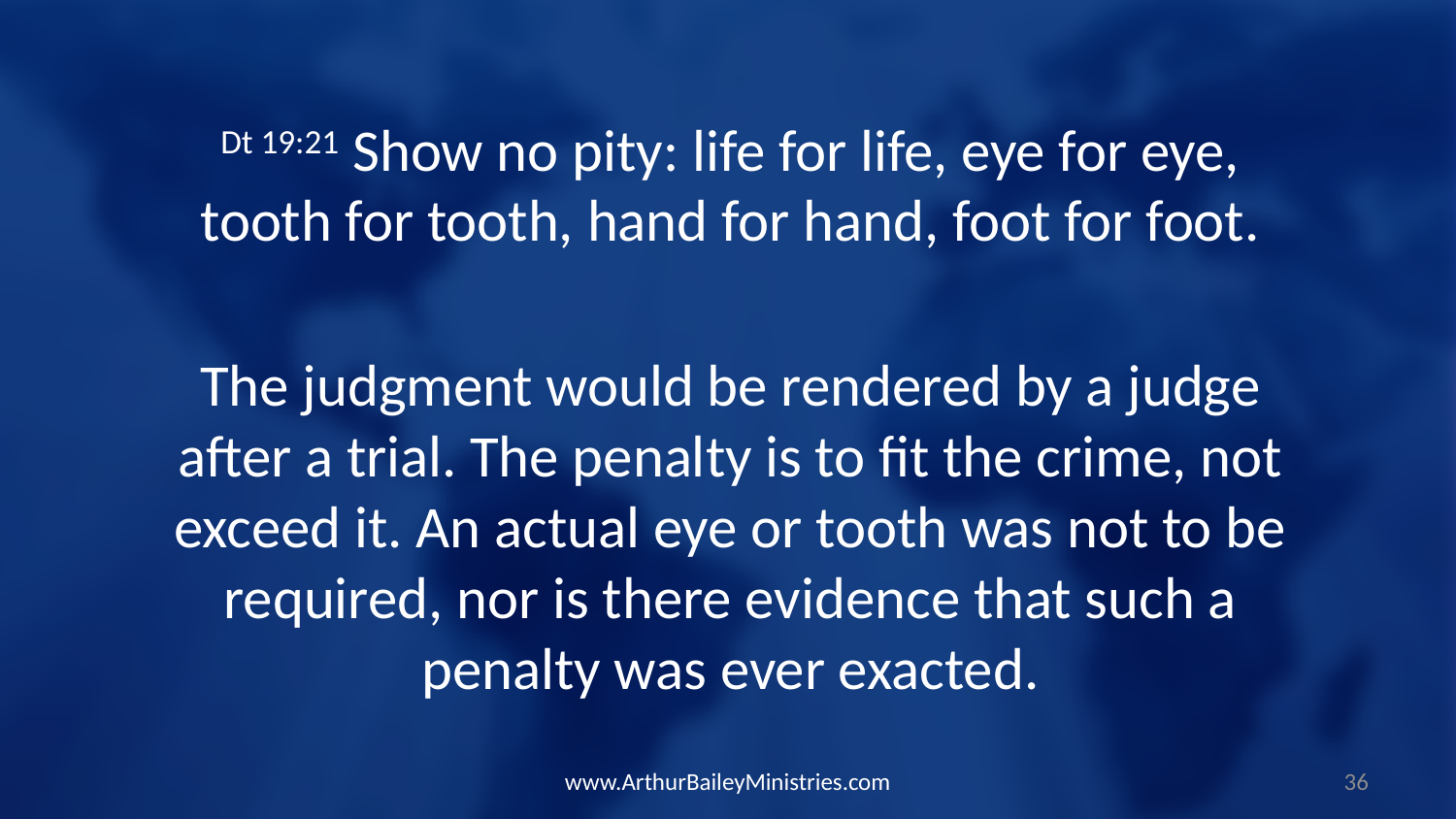

Dt 19:21 Show no pity: life for life, eye for eye, tooth for tooth, hand for hand, foot for foot.

The judgment would be rendered by a judge after a trial. The penalty is to fit the crime, not exceed it. An actual eye or tooth was not to be required, nor is there evidence that such a penalty was ever exacted.
www.ArthurBaileyMinistries.com
36